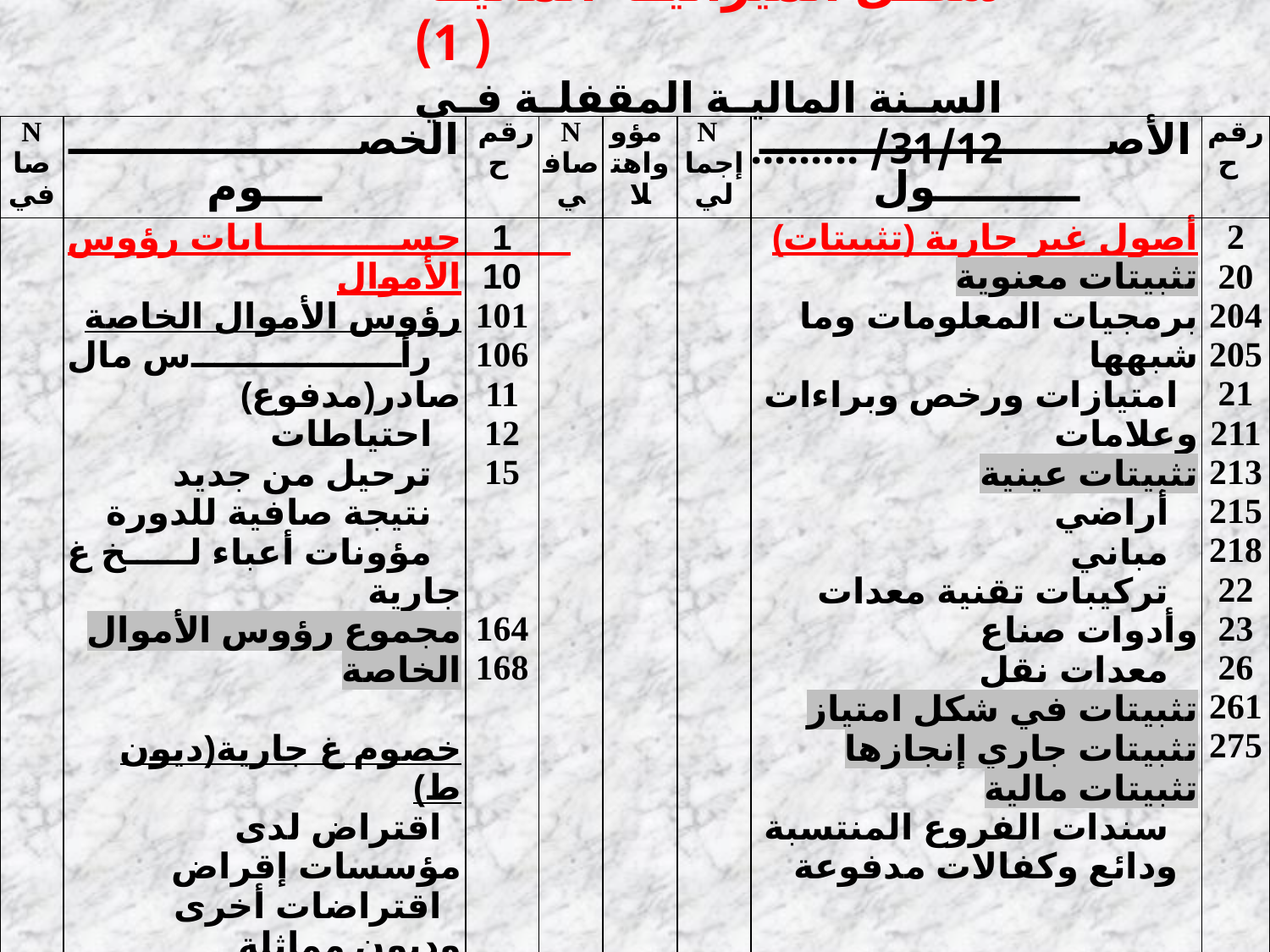

شكل الميزانية المالية ( 1)
السنة المالية المقفلة في 31/12/ .........
| N صافي | الخصــــــــــــــــــــــــوم | رقم ح | N صافي | مؤو واهتلا | N إجمالي | الأصــــــــــــــــــــــــــــــــــول | رقم ح |
| --- | --- | --- | --- | --- | --- | --- | --- |
|  | حسابات رؤوس الأموال رؤوس الأموال الخاصة رأس مال صادر(مدفوع) احتياطات ترحيل من جديد نتيجة صافية للدورة مؤونات أعباء لخ غ جارية مجموع رؤوس الأموال الخاصة خصوم غ جارية(ديون ط) اقتراض لدى مؤسسات إقراض اقتراضات أخرى وديون مماثلة مجموع الخصوم غير الجارية | 1 10 101 106 11 12 15 164 168 |  |  |  | أصول غير جارية (تثبيتات) تثبيتات معنوية برمجيات المعلومات وما شبهها امتيازات ورخص وبراءات وعلامات تثبيتات عينية أراضي مباني تركيبات تقنية معدات وأدوات صناع معدات نقل تثبيتات في شكل امتياز تثبيتات جاري إنجازها تثبيتات مالية سندات الفروع المنتسبة ودائع وكفالات مدفوعة | 2 20 204 205 21 211 213 215 218 22 23 26 261 275 |
|  | مجموع رؤوس الأموال |  |  |  |  | مجموع الأصول غير الجارية |  |